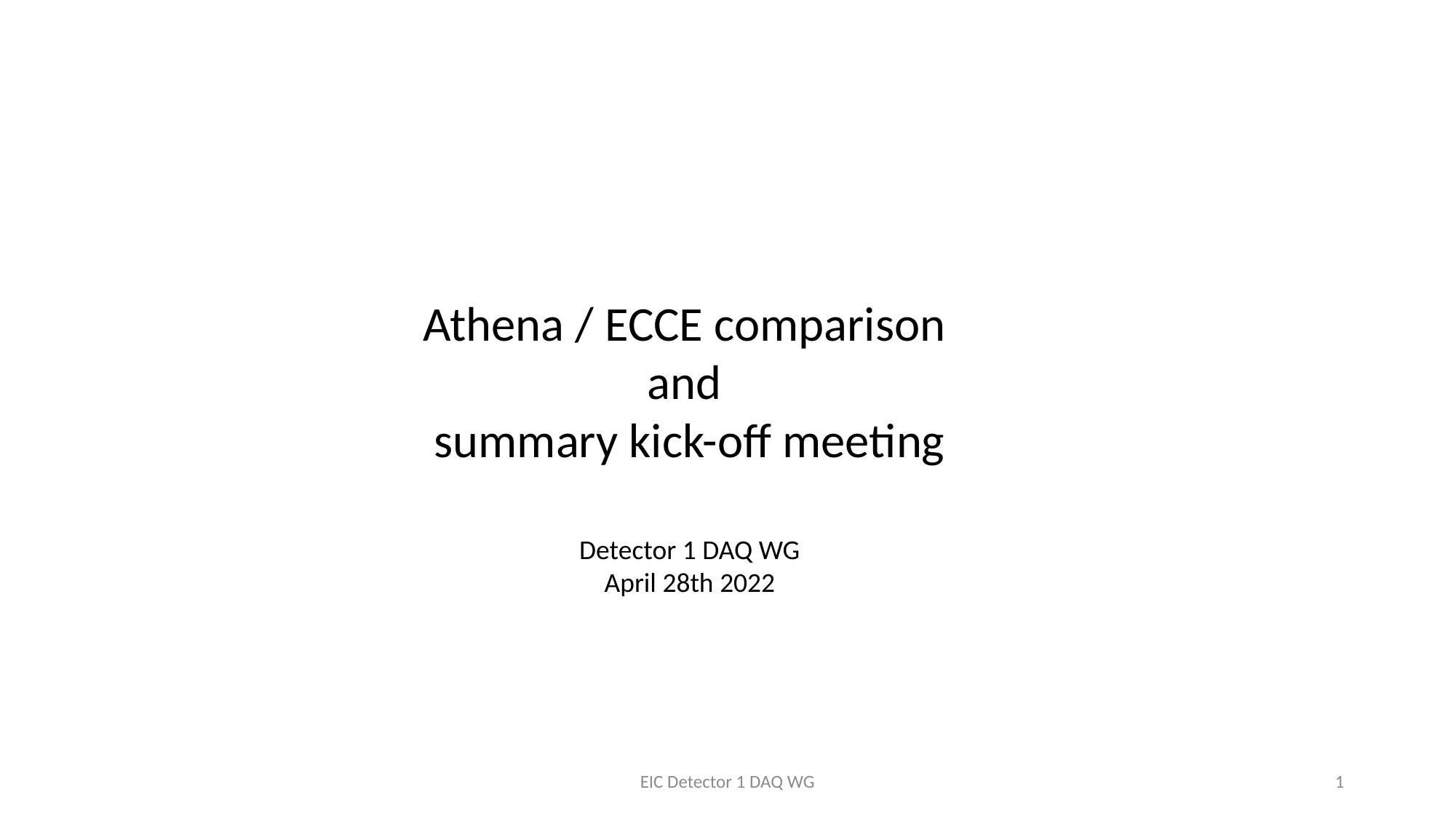

Athena / ECCE comparison
and
summary kick-off meeting

Detector 1 DAQ WG
April 28th 2022

EIC Detector 1 DAQ WG
1